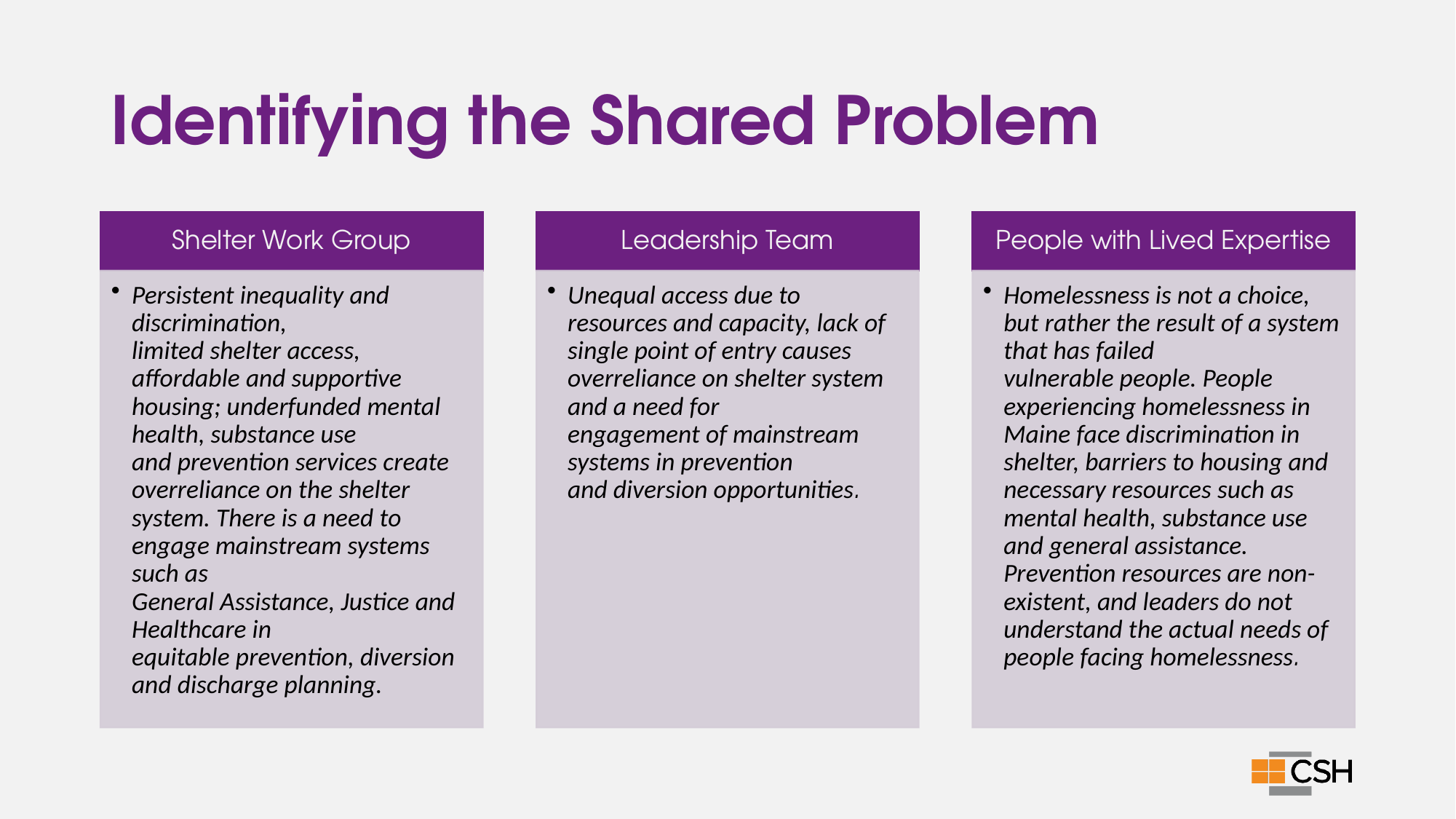

# Identifying the Shared Problem
Shelter Work Group
Persistent inequality and discrimination, limited shelter access, affordable and supportive housing; underfunded mental health, substance use and prevention services create overreliance on the shelter system. There is a need to engage mainstream systems such as General Assistance, Justice and Healthcare in equitable prevention, diversion and discharge planning.
Leadership Team
Unequal access due to resources and capacity, lack of single point of entry causes overreliance on shelter system and a need for engagement of mainstream systems in prevention and diversion opportunities.
People with Lived Expertise
Homelessness is not a choice, but rather the result of a system that has failed vulnerable people. People experiencing homelessness in Maine face discrimination in shelter, barriers to housing and necessary resources such as mental health, substance use and general assistance. Prevention resources are non-existent, and leaders do not understand the actual needs of people facing homelessness.